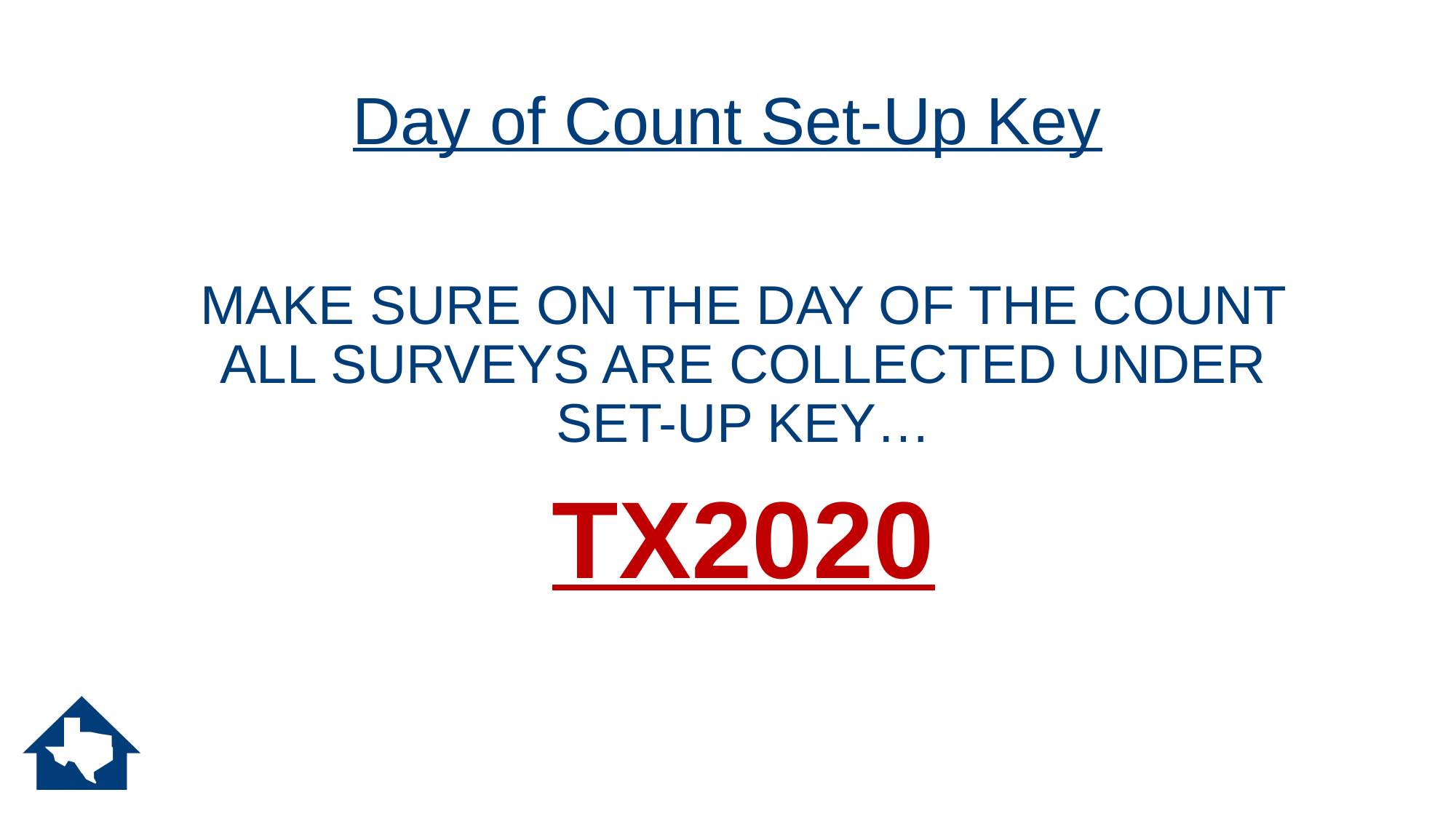

# Day of Count Set-Up Key
MAKE SURE ON THE DAY OF THE COUNT ALL SURVEYS ARE COLLECTED UNDER SET-UP KEY…
TX2020